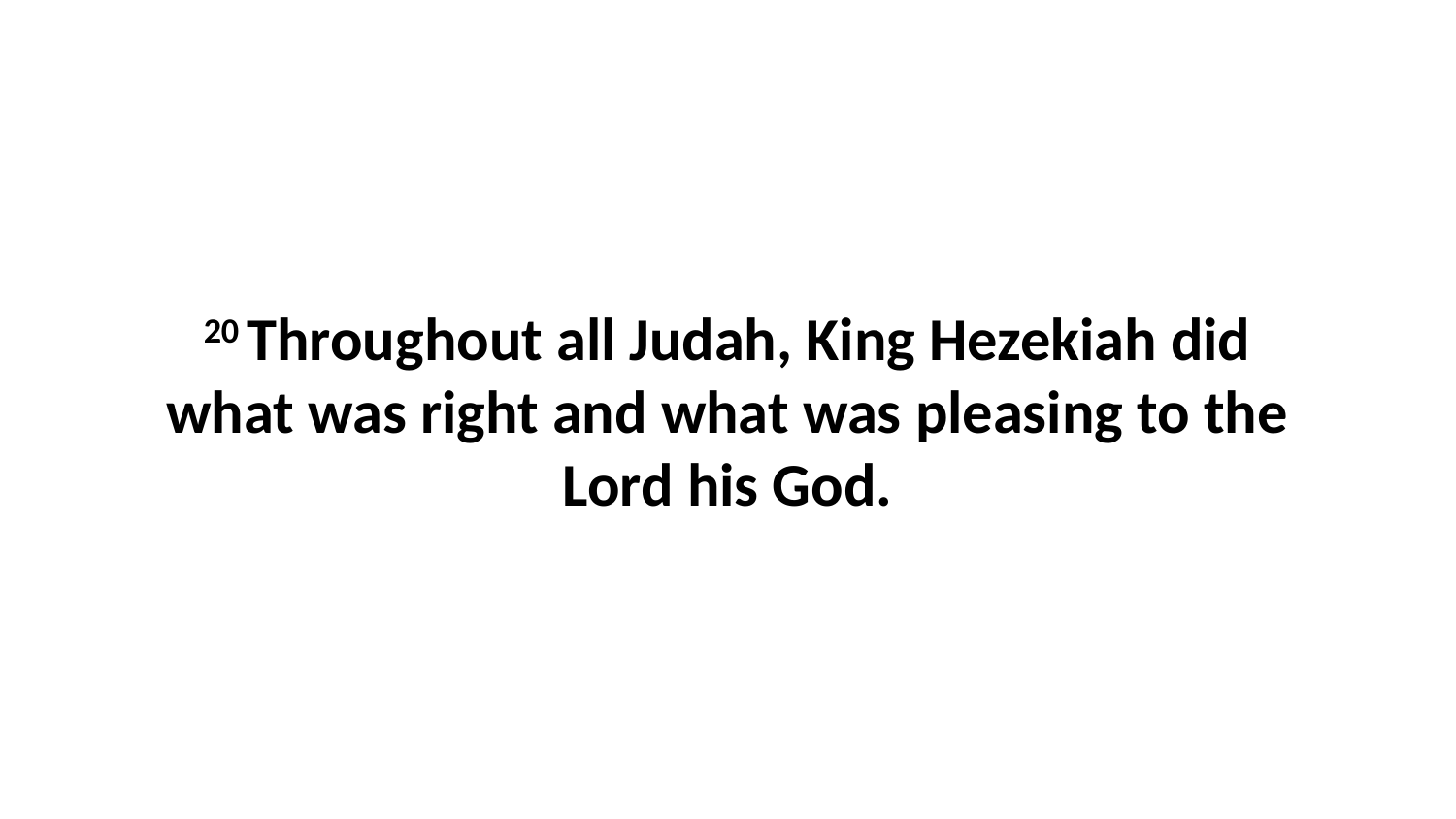

20 Throughout all Judah, King Hezekiah did what was right and what was pleasing to the Lord his God.